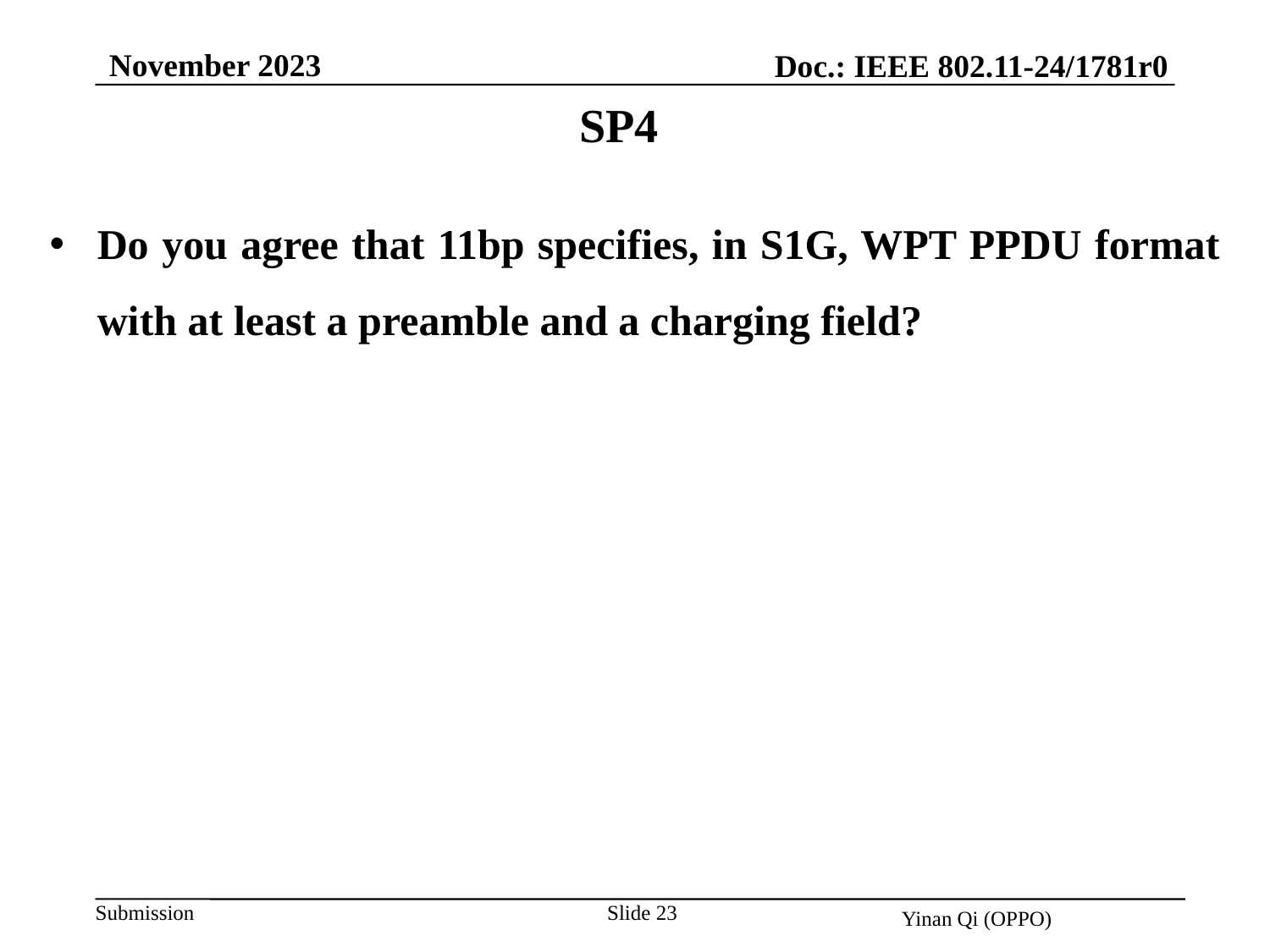

November 2023
Doc.: IEEE 802.11-24/1781r0
SP4
Do you agree that 11bp specifies, in S1G, WPT PPDU format with at least a preamble and a charging field?

Slide 23
Yinan Qi (OPPO)